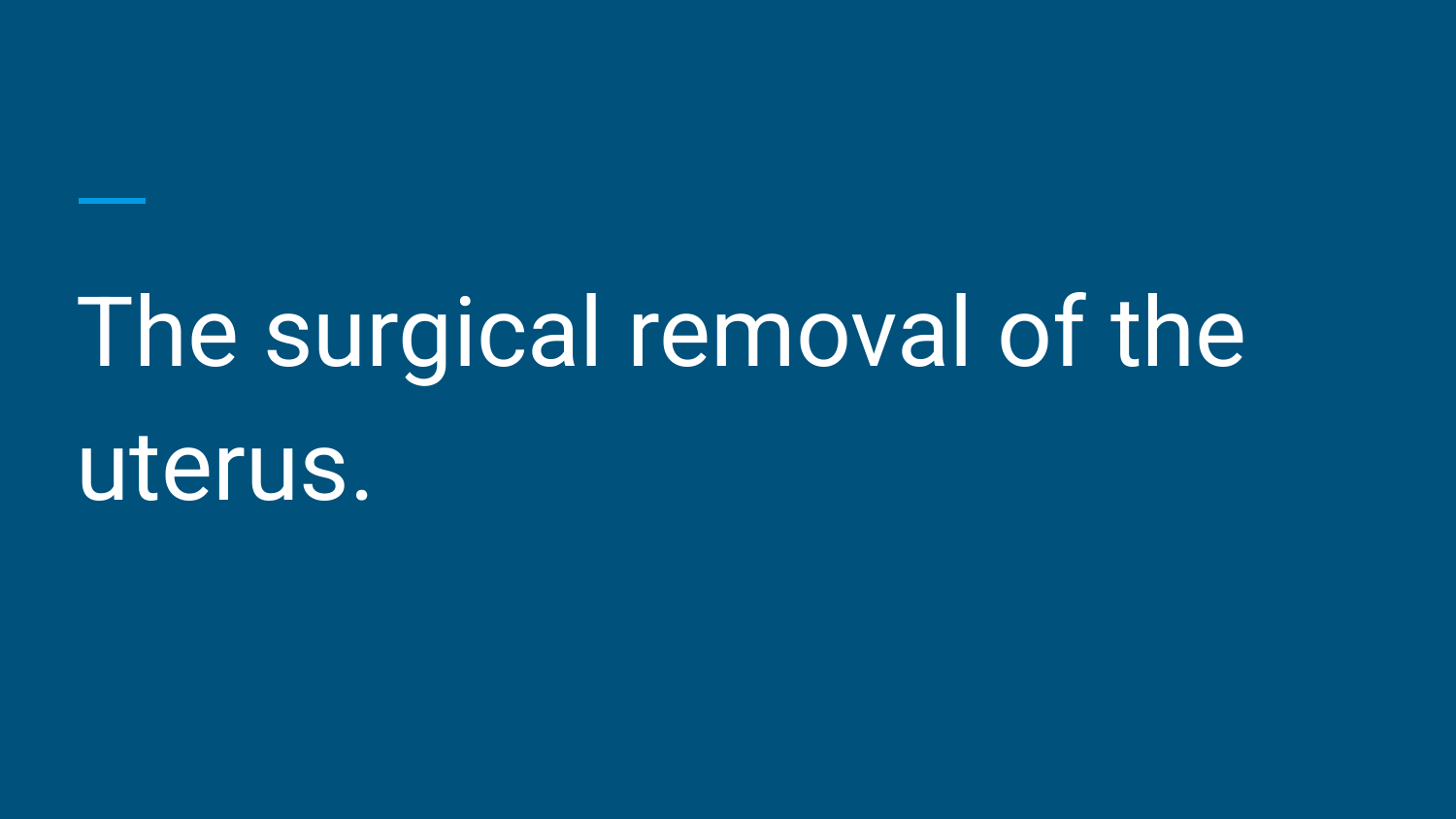

#
The surgical removal of the uterus.